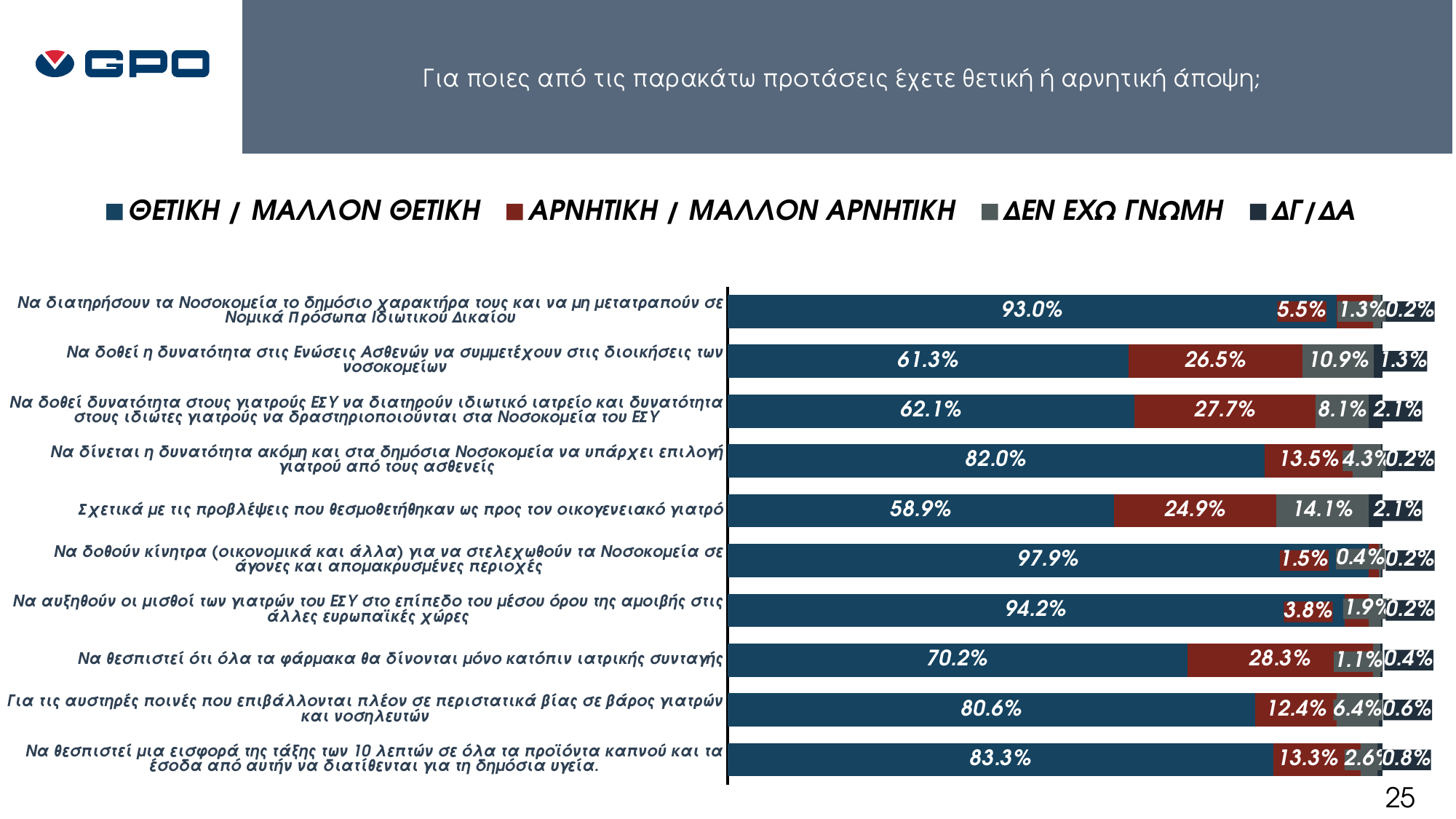

Για ποιες από τις παρακάτω προτάσεις έχετε θετική ή αρνητική άποψη;

### Chart

| Category | ΘΕΤΙΚΗ / ΜΑΛΛΟΝ ΘΕΤΙΚΗ | ΑΡΝΗΤΙΚΗ / ΜΑΛΛΟΝ ΑΡΝΗΤΙΚΗ | ΔΕΝ ΕΧΩ ΓΝΩΜΗ | ΔΓ/ΔΑ |
|---|---|---|---|---|
| Να διατηρήσουν τα Νοσοκομεία το δημόσιο χαρακτήρα τους και να μη μετατραπούν σε Νομικά Πρόσωπα Ιδιωτικού Δικαίου | 0.9304511278195489 | 0.05451127819548872 | 0.0131578947368421 | 0.001879699248120301 |
| Να δοθεί η δυνατότητα στις Ενώσεις Ασθενών να συμμετέχουν στις διοικήσεις των νοσοκομείων | 0.6127819548872181 | 0.2650375939849624 | 0.1090225563909774 | 0.0131578947368421 |
| Να δοθεί δυνατότητα στους γιατρούς ΕΣΥ να διατηρούν ιδιωτικό ιατρείο και δυνατότητα στους ιδιώτες γιατρούς να δραστηριοποιούνται στα Νοσοκομεία του ΕΣΥ | 0.620754716981132 | 0.2773584905660377 | 0.08113207547169811 | 0.02075471698113207 |
| Να δίνεται η δυνατότητα ακόμη και στα δημόσια Νοσοκομεία να υπάρχει επιλογή γιατρού από τους ασθενείς | 0.8195488721804511 | 0.1353383458646616 | 0.04323308270676691 | 0.001879699248120301 |
| Σχετικά με τις προβλέψεις που θεσμοθετήθηκαν ως προς τον οικογενειακό γιατρό | 0.5894538606403014 | 0.2485875706214689 | 0.1412429378531073 | 0.02071563088512241 |
| Να δοθούν κίνητρα (οικονομικά και άλλα) για να στελεχωθούν τα Νοσοκομεία σε άγονες και απομακρυσμένες περιοχές | 0.9793233082706767 | 0.01503759398496241 | 0.003759398496240601 | 0.001879699248120301 |
| Να αυξηθούν οι μισθοί των γιατρών του ΕΣΥ στο επίπεδο του μέσου όρου της αμοιβής στις άλλες ευρωπαϊκές χώρες | 0.9417293233082706 | 0.03759398496240601 | 0.01879699248120301 | 0.001879699248120301 |
| Να θεσπιστεί ότι όλα τα φάρμακα θα δίνονται μόνο κατόπιν ιατρικής συνταγής | 0.701688555347092 | 0.2833020637898687 | 0.01125703564727955 | 0.00375234521575985 |
| Για τις αυστηρές ποινές που επιβάλλονται πλέον σε περιστατικά βίας σε βάρος γιατρών και νοσηλευτών | 0.8060263653483992 | 0.1242937853107345 | 0.064030131826742 | 0.005649717514124294 |
| Να θεσπιστεί μια εισφορά της τάξης των 10 λεπτών σε όλα τα προϊόντα καπνού και τα έσοδα από αυτήν να διατίθενται για τη δημόσια υγεία. | 0.8330206378986866 | 0.1332082551594747 | 0.02626641651031895 | 0.0075046904315197 |